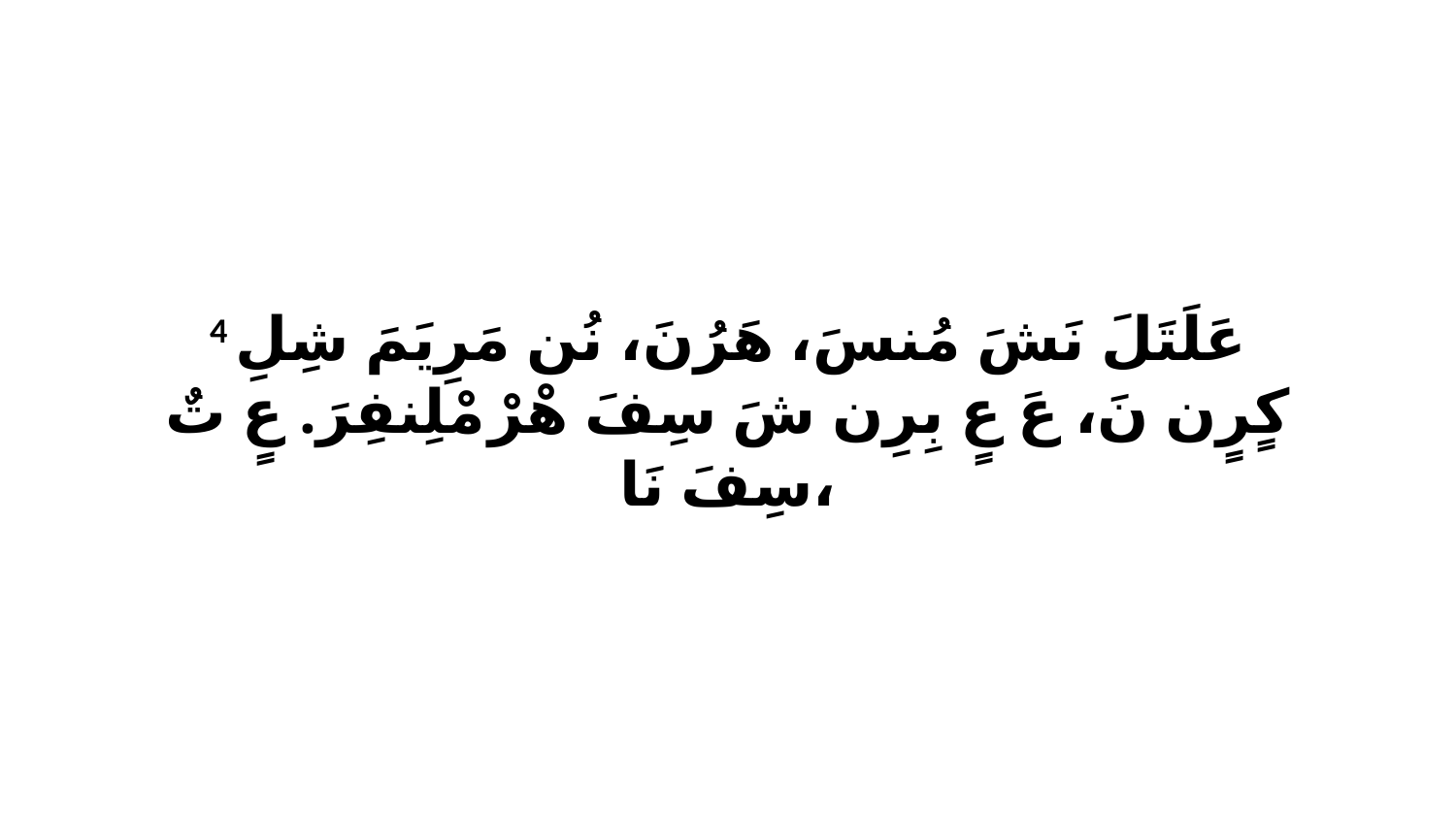

4 عَلَتَلَ نَشَ مُنسَ، هَرُنَ، نُن مَرِيَمَ شِلِ كٍرٍن نَ، عَ عٍ بِرِن شَ سِفَ هْرْ مْلِنفِرَ. عٍ تٌ سِفَ نَا،